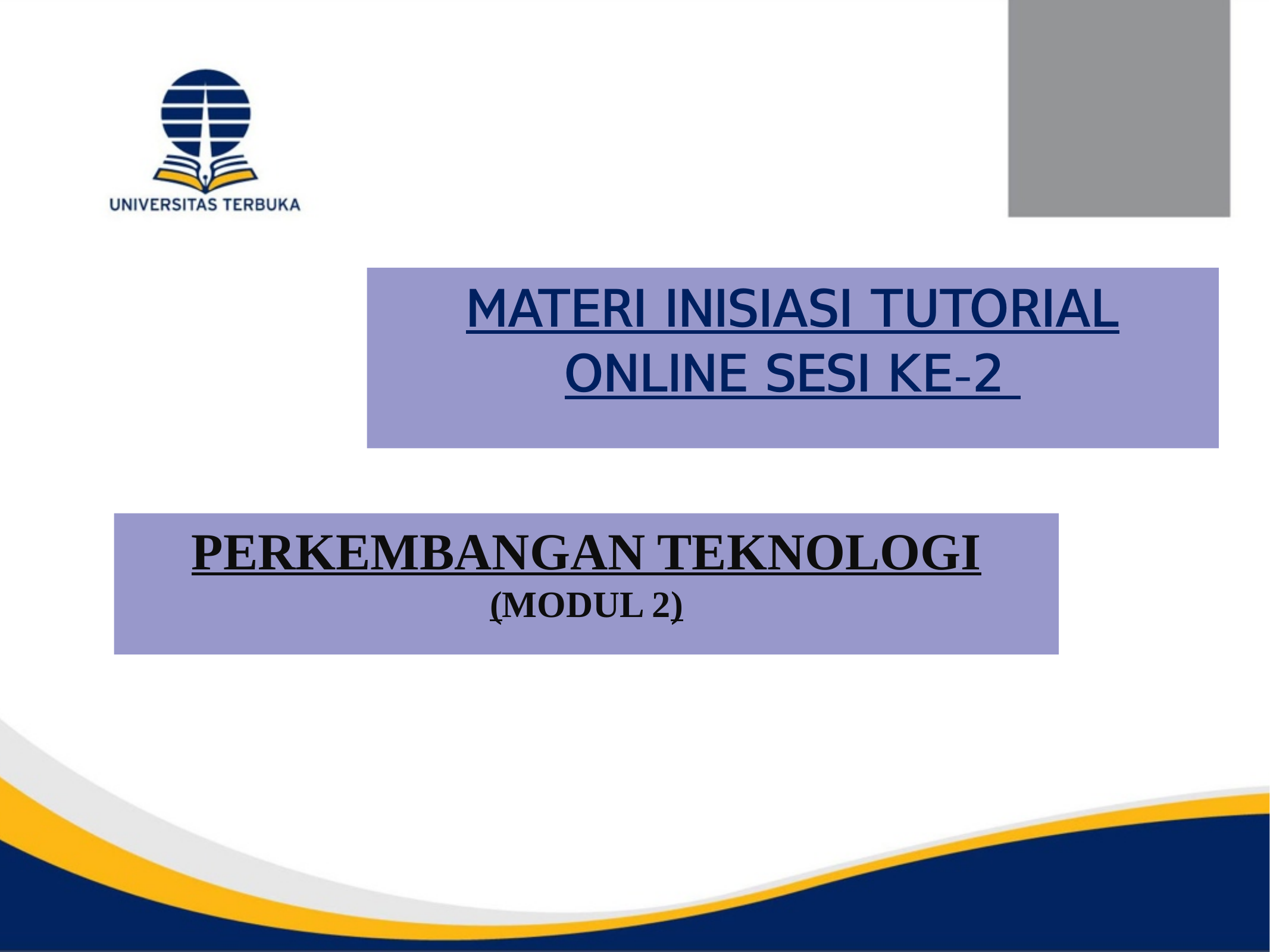

MATERI INISIASI TUTORIAL ONLINE SESI KE-2
PERKEMBANGAN TEKNOLOGI
(MODUL 2)